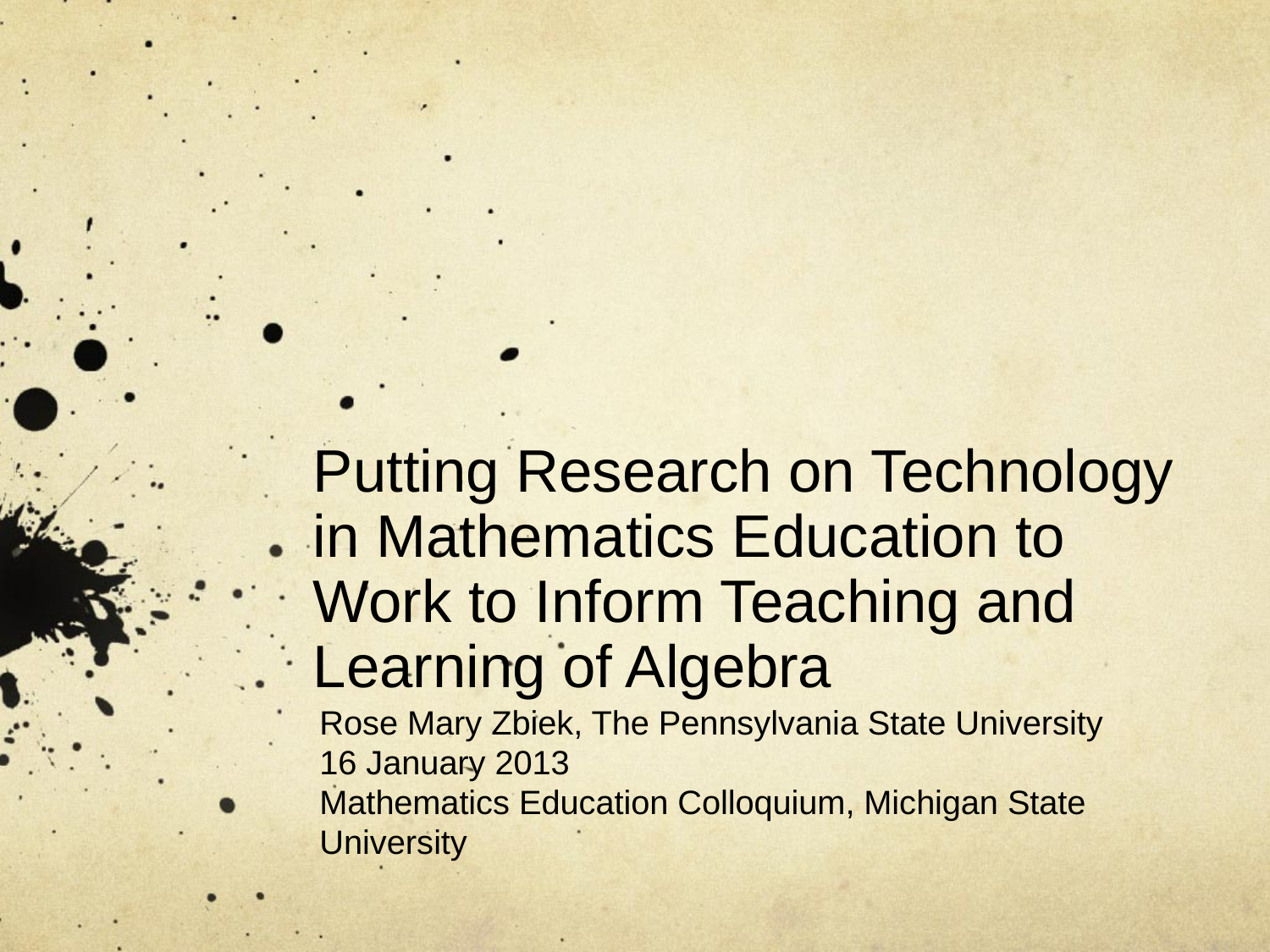

# Putting Research on Technology in Mathematics Education to Work to Inform Teaching and Learning of Algebra
Rose Mary Zbiek, The Pennsylvania State University
16 January 2013
Mathematics Education Colloquium, Michigan State University